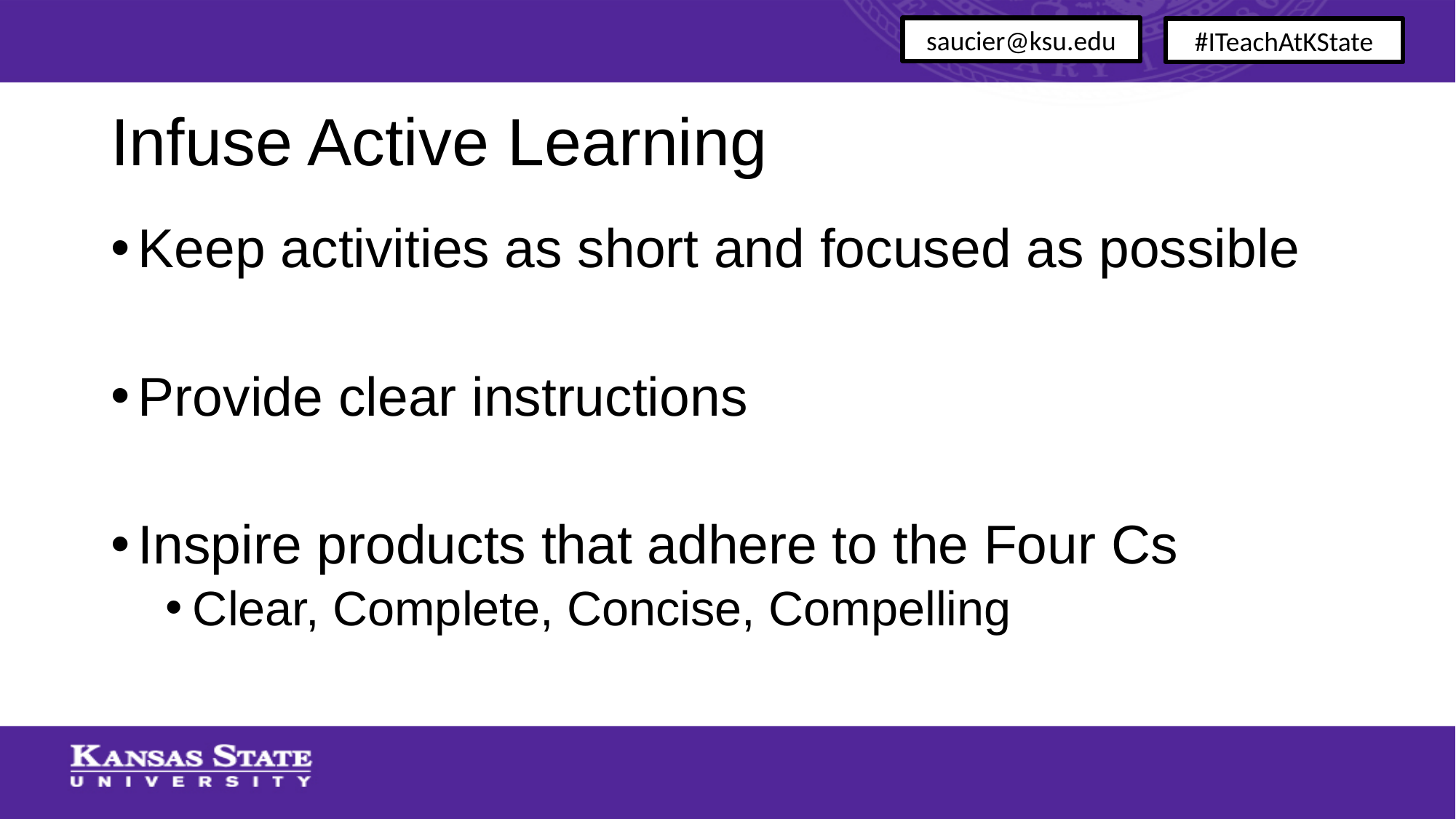

saucier@ksu.edu
#ITeachAtKState
# Infuse Active Learning
Keep activities as short and focused as possible

Provide clear instructions

Inspire products that adhere to the Four Cs
Clear, Complete, Concise, Compelling